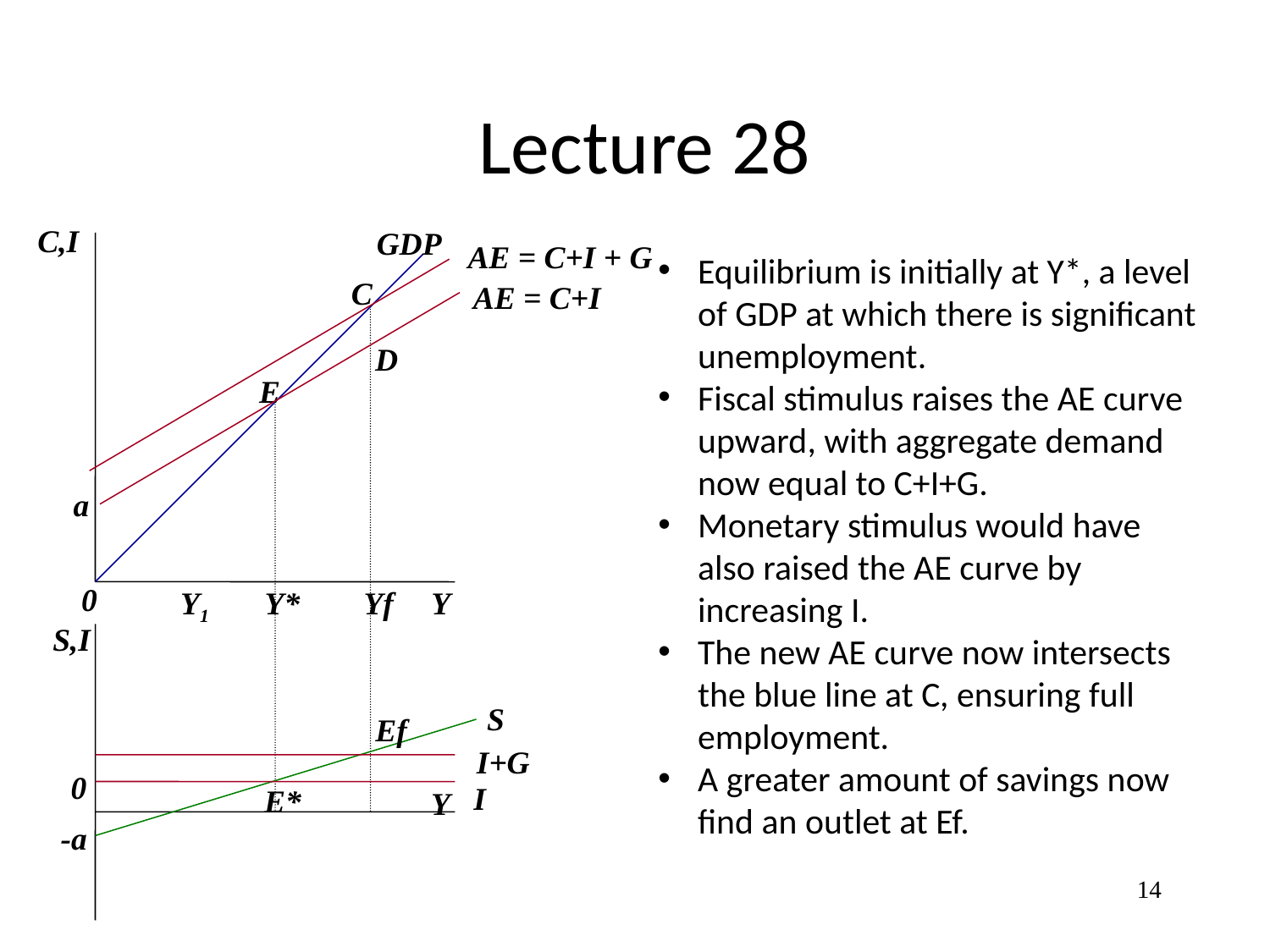

# Lecture 28
C,I
GDP
AE = C+I + G

Equilibrium is initially at Y*, a level of GDP at which there is significant unemployment.
Fiscal stimulus raises the AE curve upward, with aggregate demand now equal to C+I+G.
Monetary stimulus would have also raised the AE curve by increasing I.
The new AE curve now intersects the blue line at C, ensuring full employment.
A greater amount of savings now find an outlet at Ef.

C
AE = C+I

D
E

a
0
 Y1       Y*        Yf        Y

S,I

S
Ef

I+G

0
I
E*
Y

-a

14